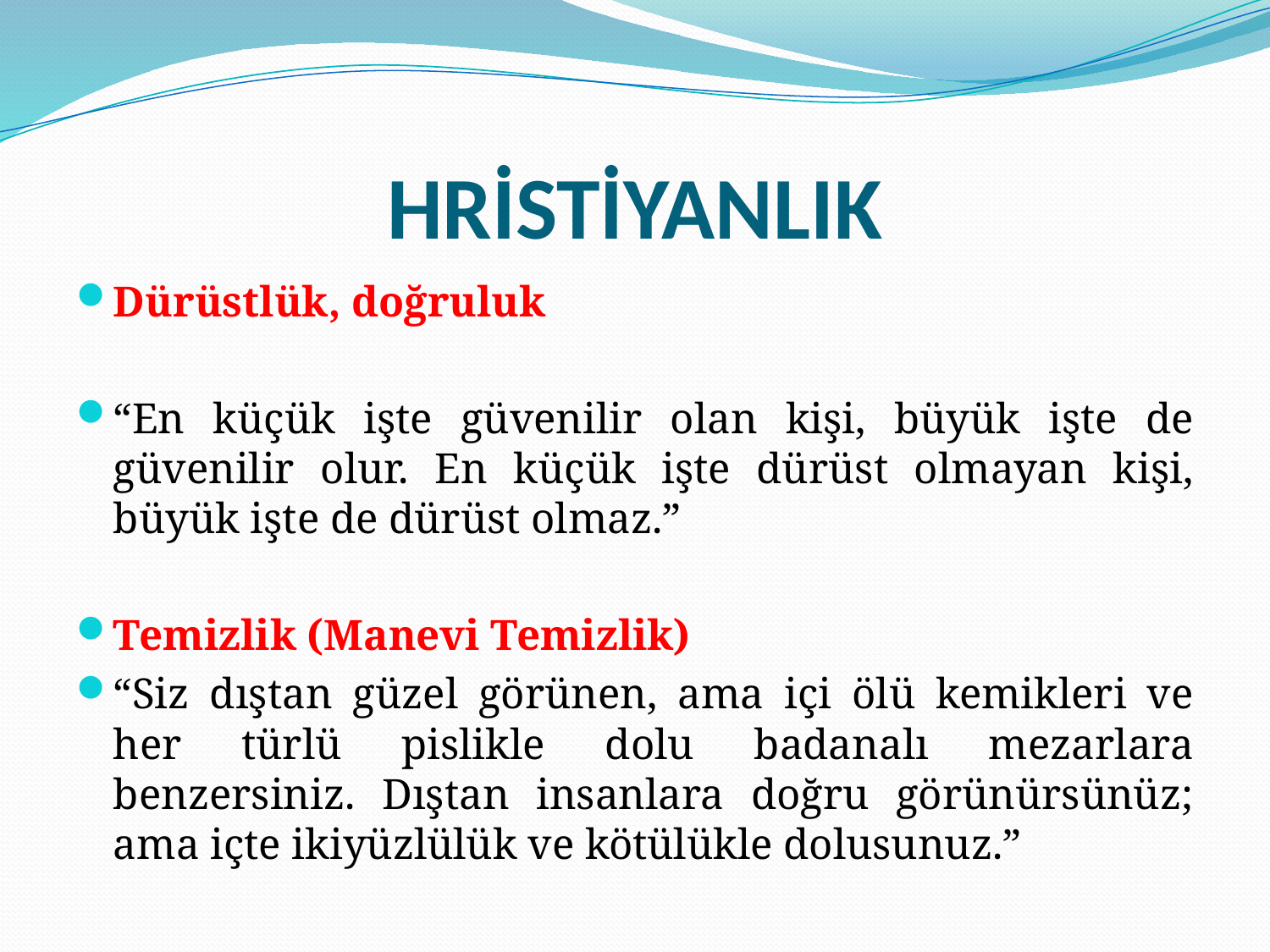

# HRİSTİYANLIK
Dürüstlük, doğruluk

“En küçük işte güvenilir olan kişi, büyük işte de güvenilir olur. En küçük işte dürüst olmayan kişi, büyük işte de dürüst olmaz.”

Temizlik (Manevi Temizlik)
“Siz dıştan güzel görünen, ama içi ölü kemikleri ve her türlü pislikle dolu badanalı mezarlara benzersiniz. Dıştan insanlara doğru görünürsünüz; ama içte ikiyüzlülük ve kötülükle dolusunuz.”